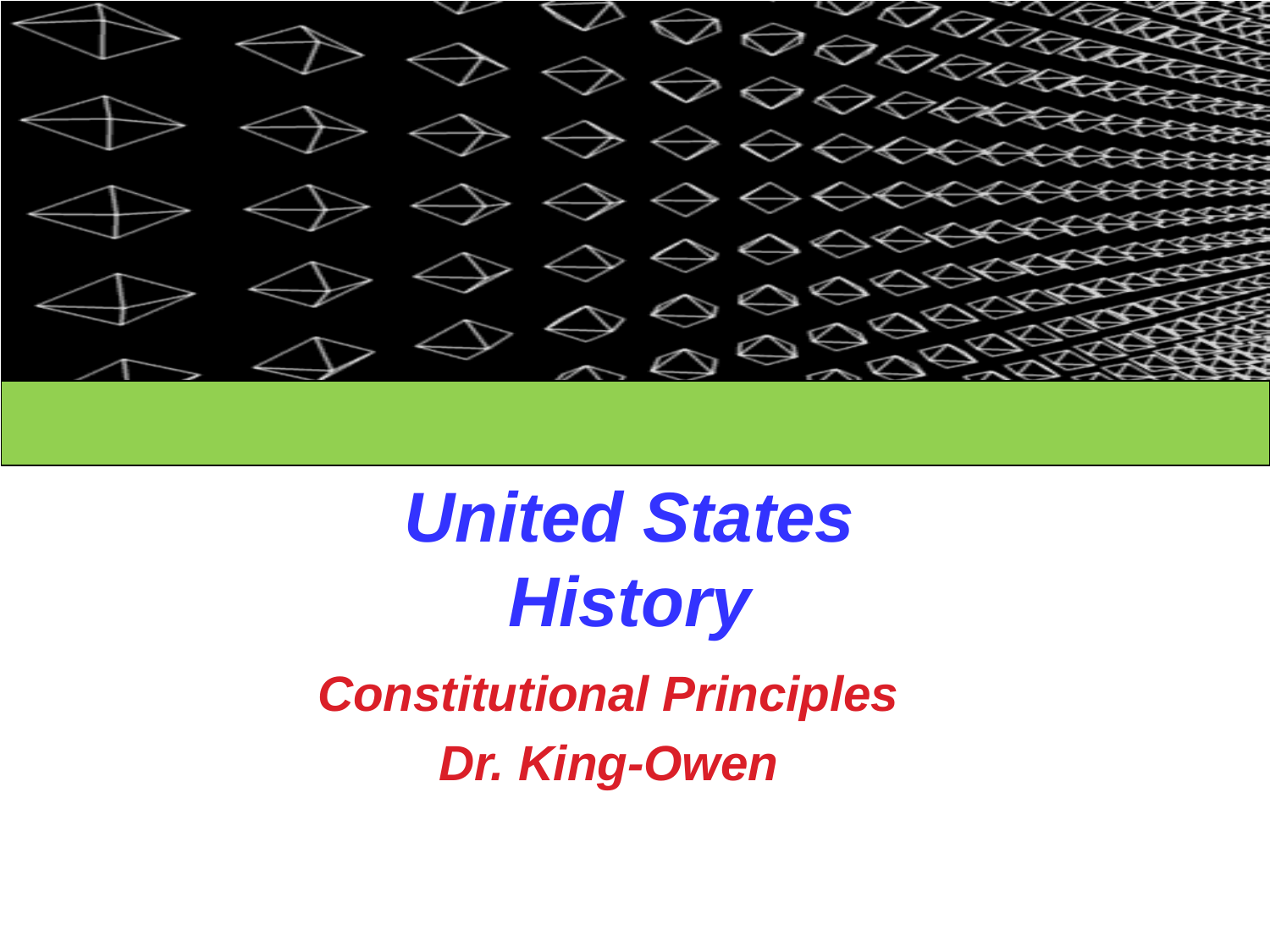

# United States History
Constitutional Principles
Dr. King-Owen